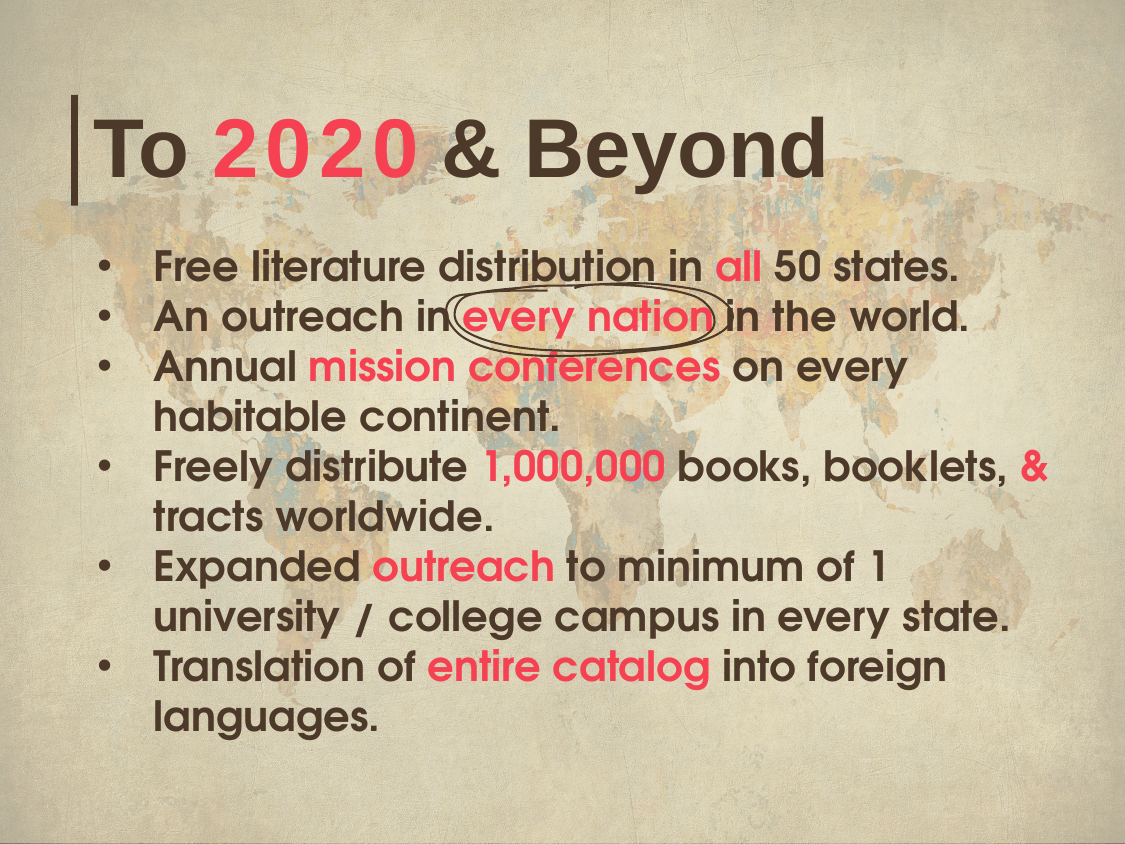

# To 2 0 2 0 & Beyond
Free literature distribution in all 50 states.
An outreach in every nation in the world.
Annual mission conferences on every habitable continent.
Freely distribute 1,000,000 books, booklets, & tracts worldwide.
Expanded outreach to minimum of 1 university / college campus in every state.
Translation of entire catalog into foreign languages.